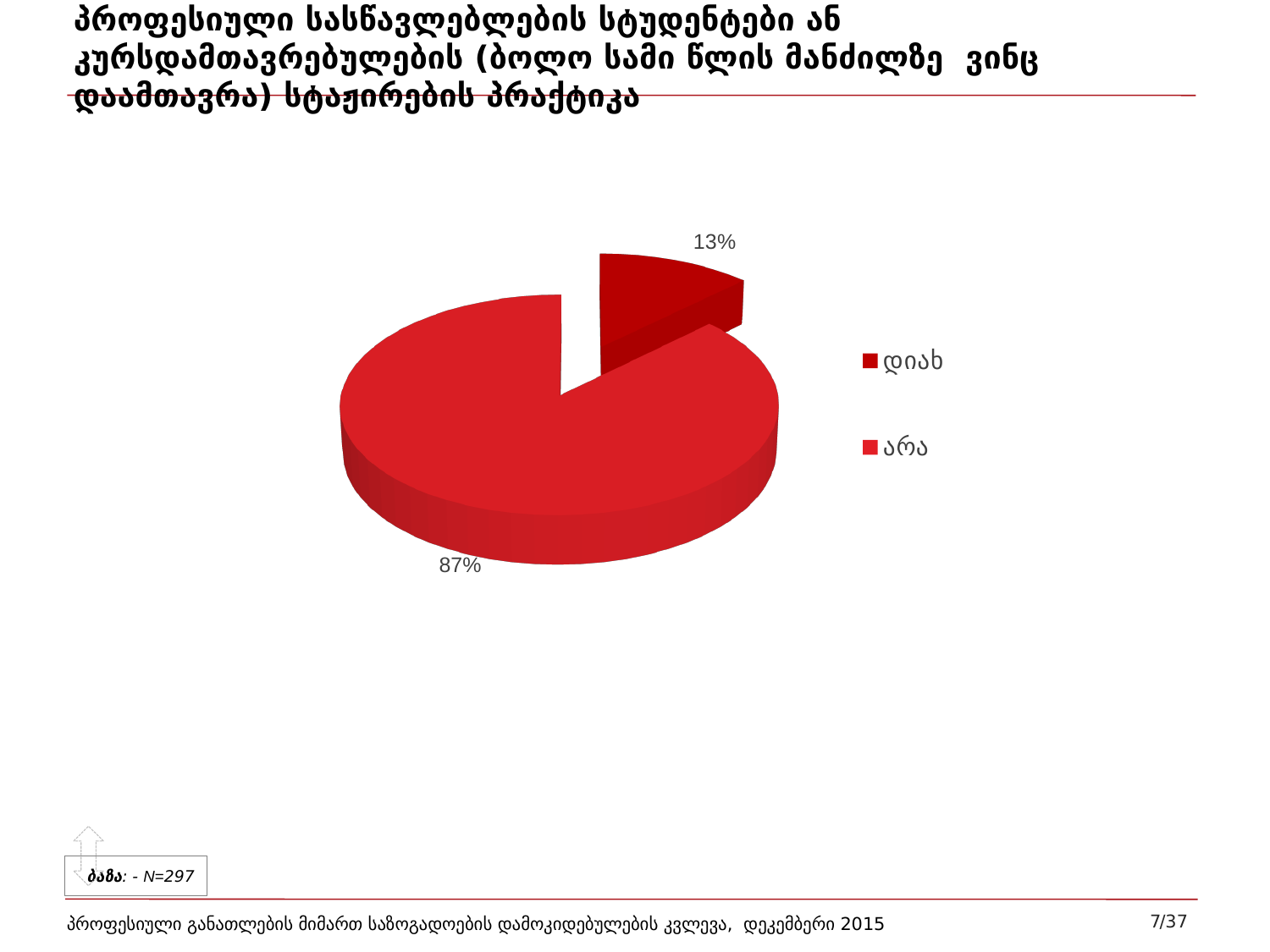

# პროფესიული სასწავლებლების სტუდენტები ან კურსდამთავრებულების (ბოლო სამი წლის მანძილზე  ვინც დაამთავრა) სტაჟირების პრაქტიკა

[unsupported chart]

ბაზა: - N=297